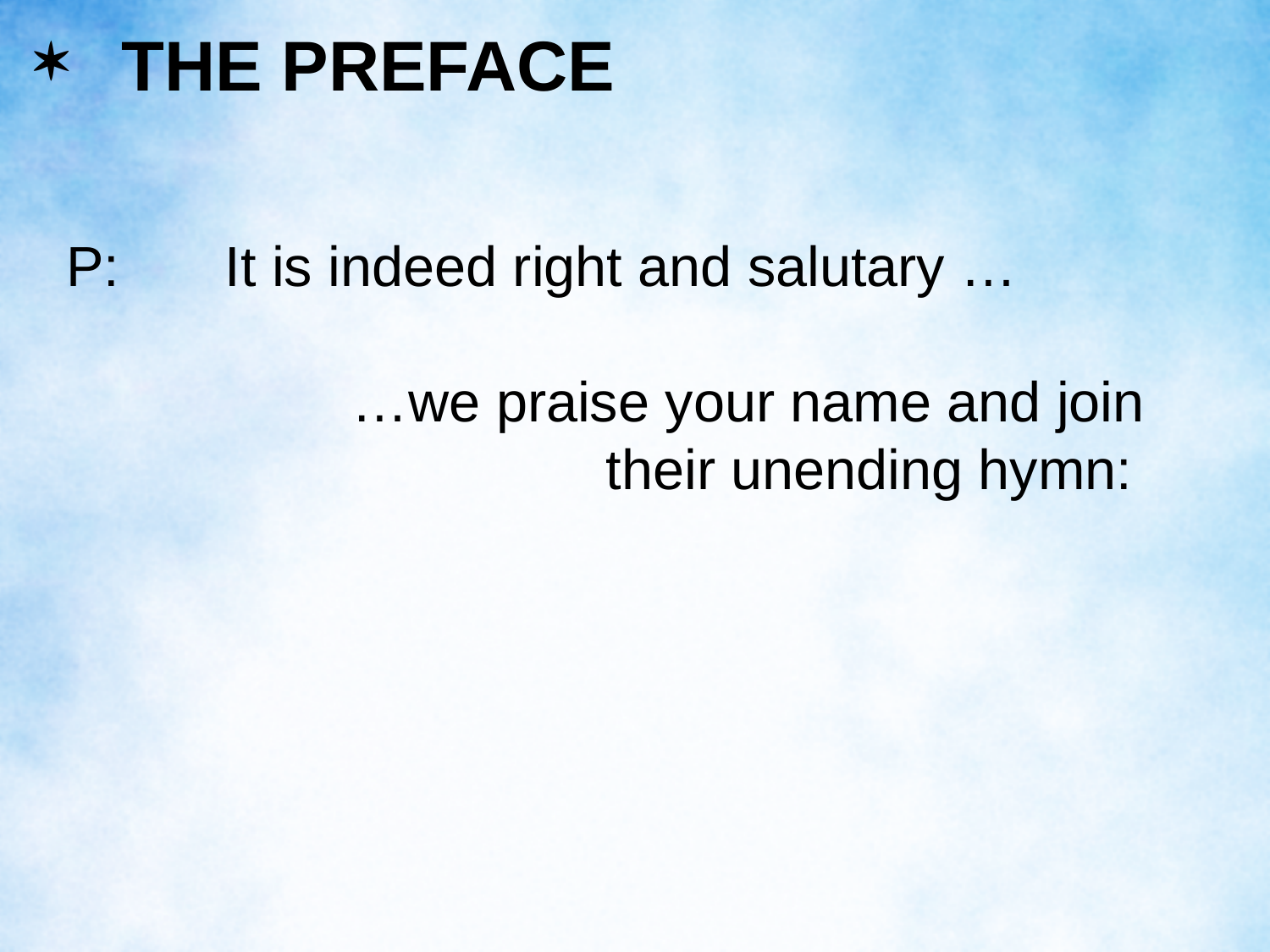

THE PREFACE
P:	It is indeed right and salutary …

			…we praise your name and join 				their unending hymn: